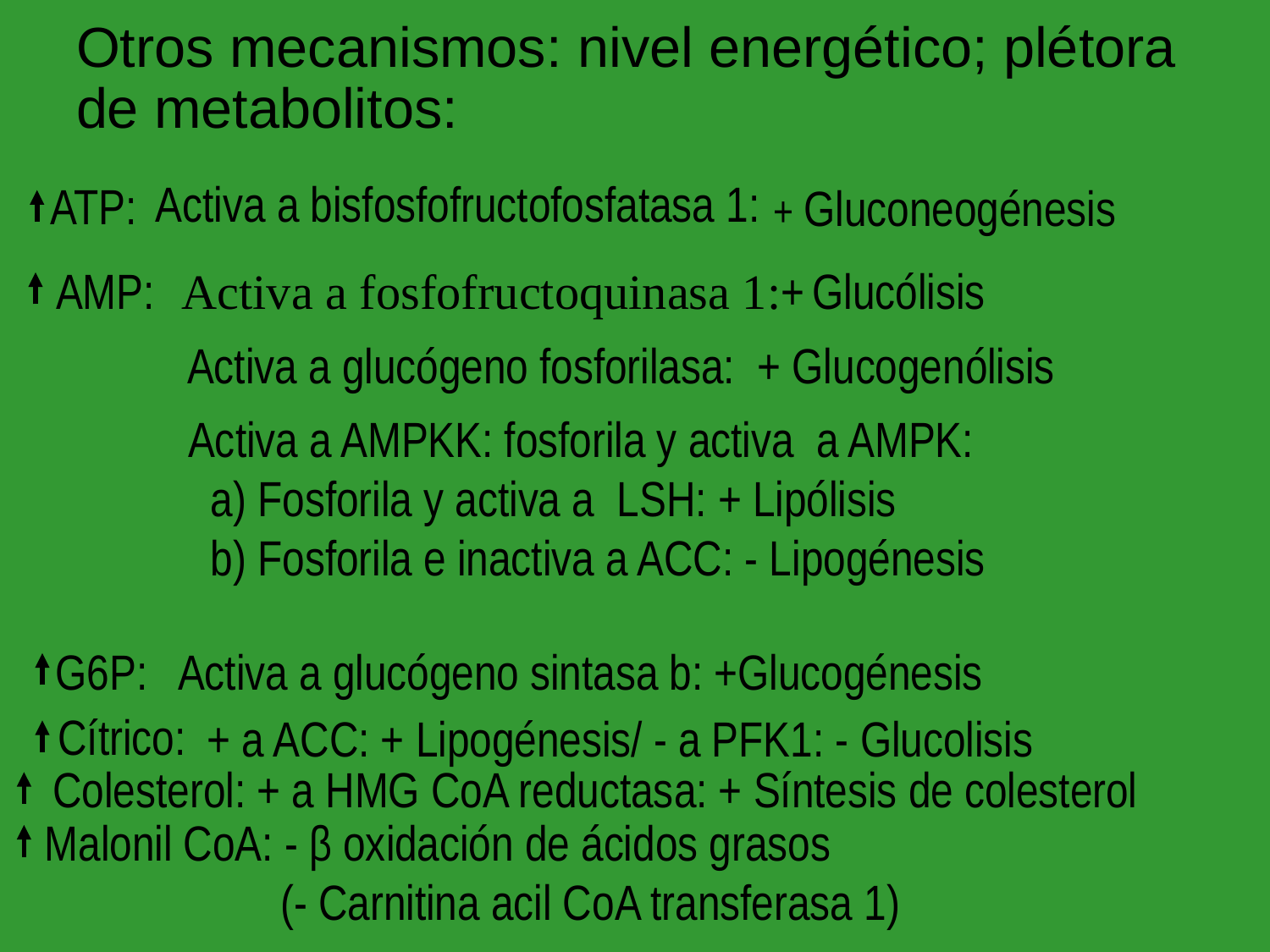

# Otros mecanismos: nivel energético; plétora de metabolitos:
Activa a bisfosfofructofosfatasa 1:
ATP:
+ Gluconeogénesis
AMP:
Activa a fosfofructoquinasa 1:+
Glucólisis
Activa a glucógeno fosforilasa:  + Glucogenólisis
          Activa a AMPKK: fosforila y activa  a AMPK:
            a) Fosforila y activa a  LSH: + Lipólisis
            b) Fosforila e inactiva a ACC: - Lipogénesis
Activa a glucógeno sintasa b: +Glucogénesis
G6P:
Cítrico:
+ a ACC: + Lipogénesis/ - a PFK1: - Glucolisis
 Colesterol: + a HMG CoA reductasa: + Síntesis de colesterol
 Malonil CoA: - β oxidación de ácidos grasos
                      (- Carnitina acil CoA transferasa 1)